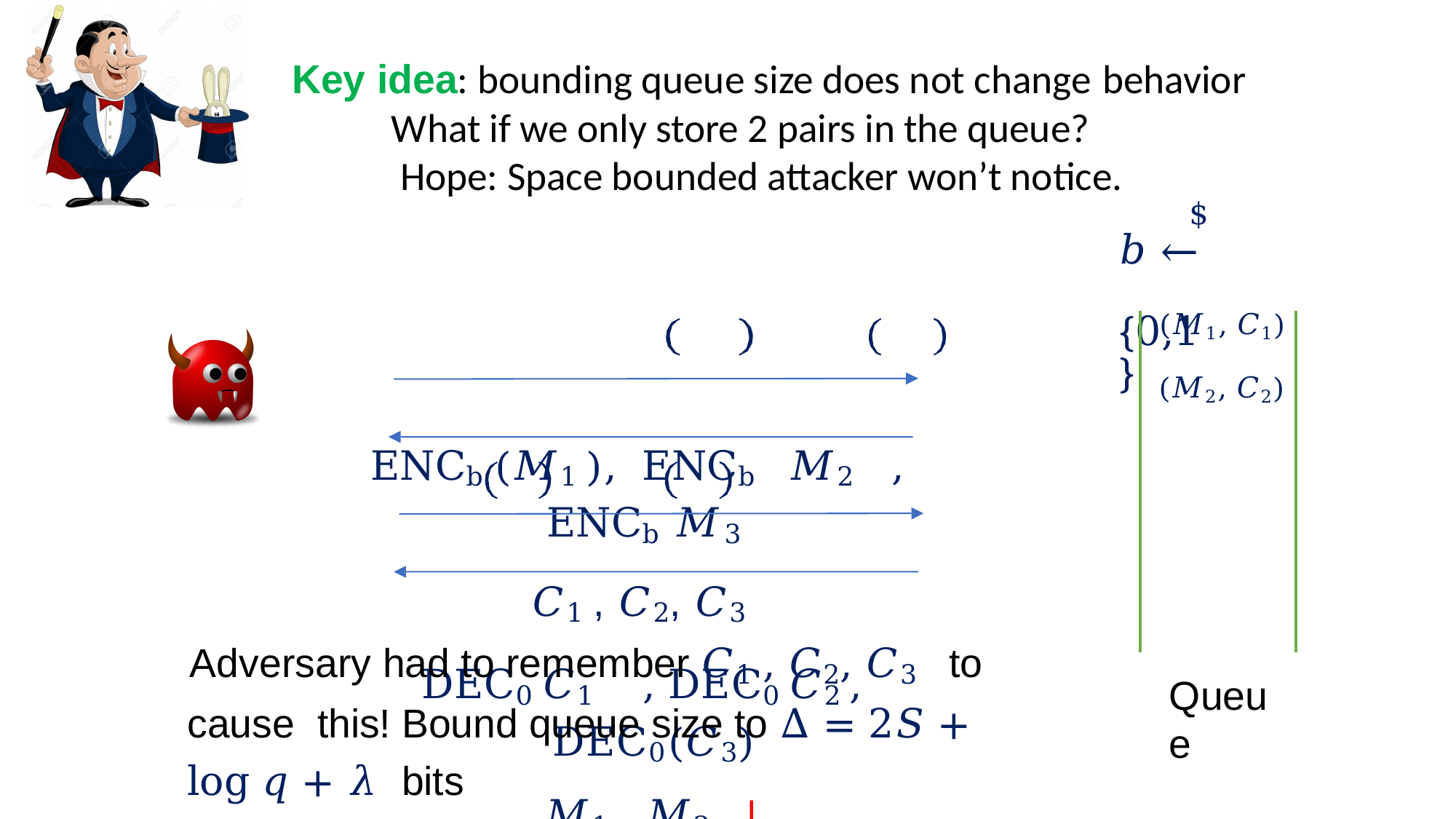

# Key idea: bounding queue size does not change behavior What if we only store 2 pairs in the queue? Hope: Space bounded attacker won’t notice.
$
𝑏 ←  {0,1}

ENCb(𝑀1),  ENCb   𝑀2      ,  ENCb 𝑀3
𝐶1, 𝐶2, 𝐶3
DEC0 𝐶1     , DEC0 𝐶2 ,   DEC0(𝐶3)
𝑀1, 𝑀2, ⊥
| (𝑀1, 𝐶1) |
| --- |
| (𝑀2, 𝐶2) |
|  |

Adversary had to remember 𝐶1, 𝐶2, 𝐶3  to cause  this! Bound queue size to Δ = 2𝑆 + log 𝑞 + 𝜆  bits
Queue